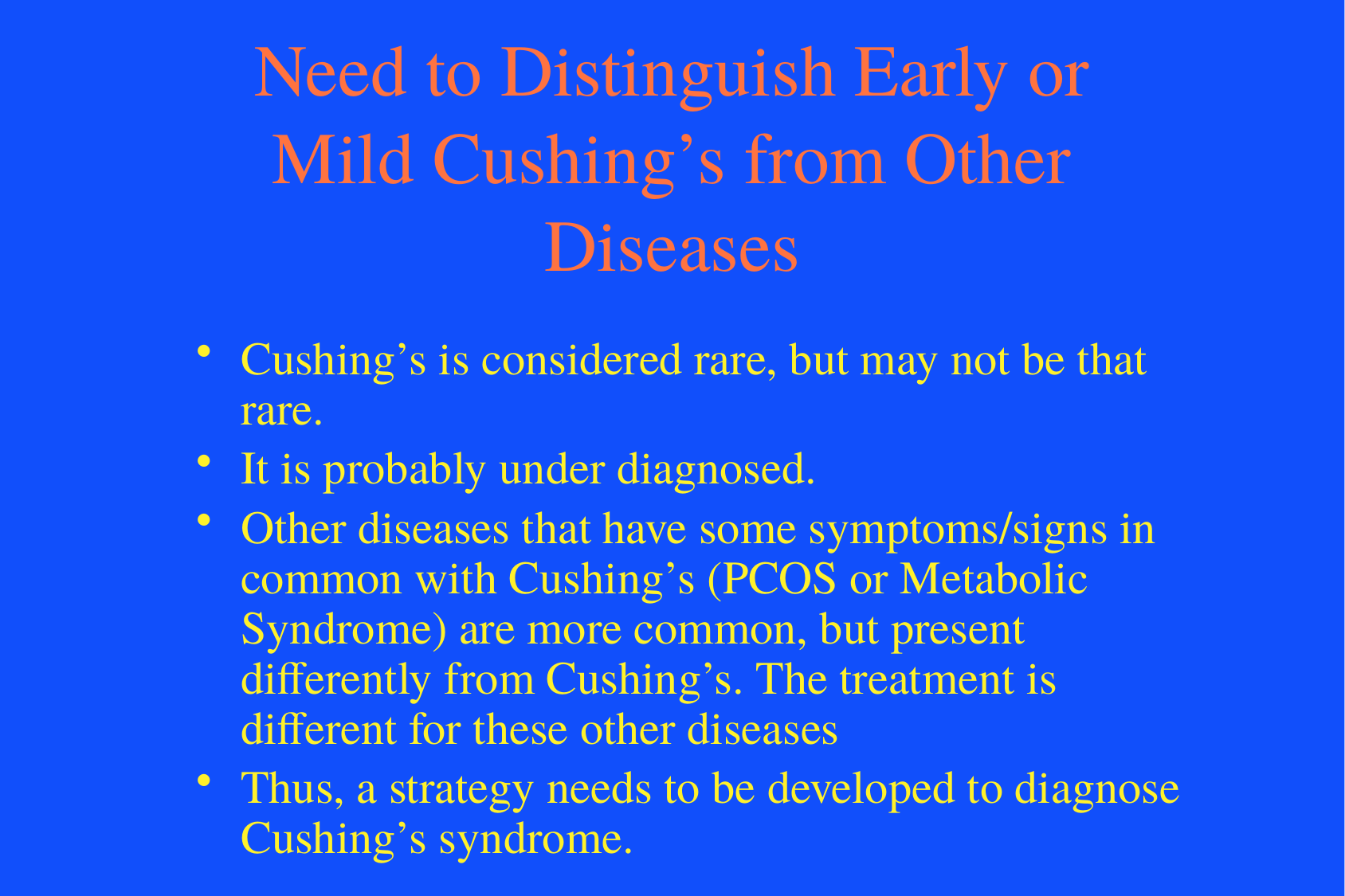

# Need to Distinguish Early or Mild Cushing’s from Other Diseases
Cushing’s is considered rare, but may not be that rare.
It is probably under diagnosed.
Other diseases that have some symptoms/signs in common with Cushing’s (PCOS or Metabolic Syndrome) are more common, but present differently from Cushing’s. The treatment is different for these other diseases
Thus, a strategy needs to be developed to diagnose Cushing’s syndrome.